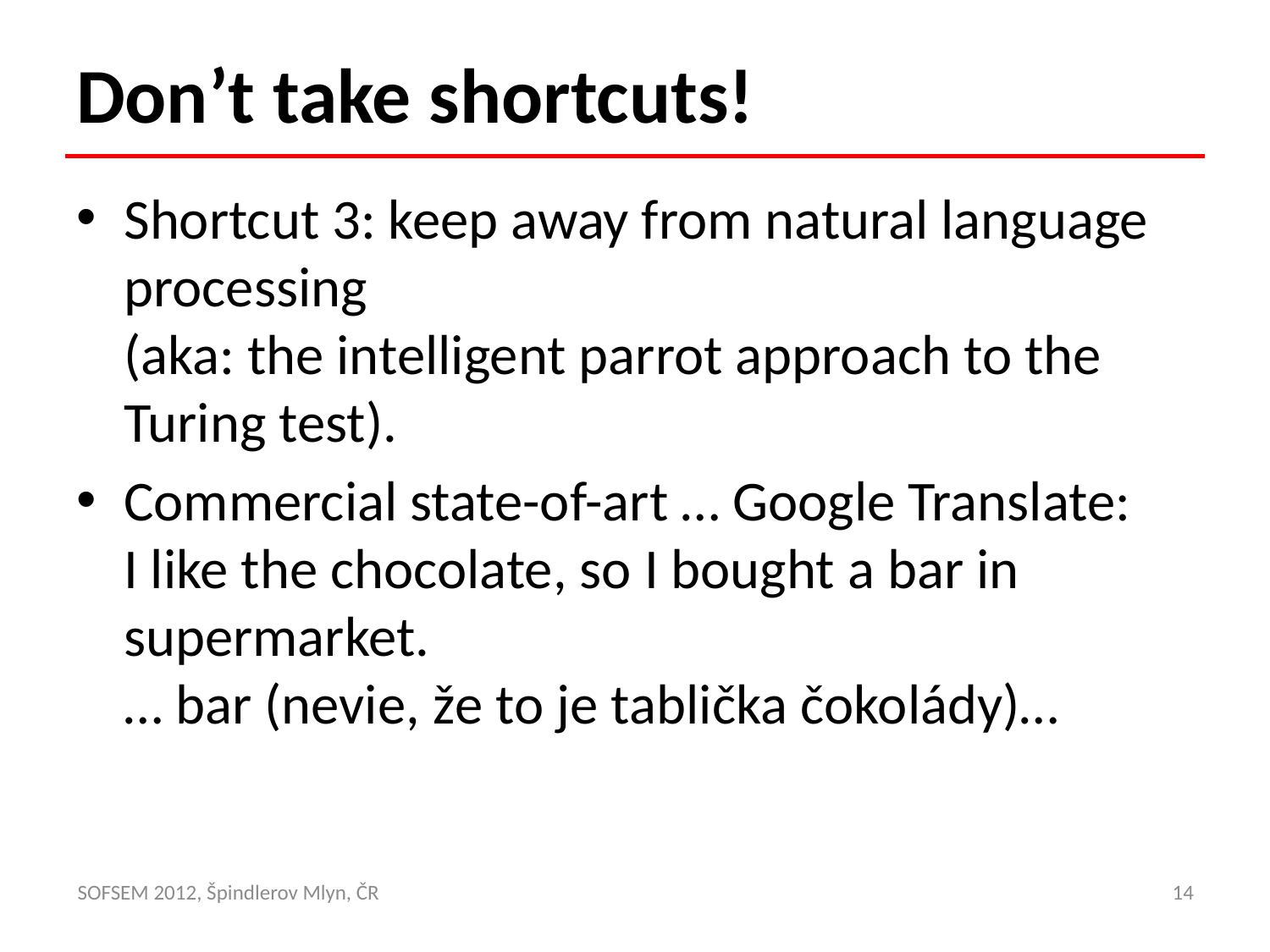

# Don’t take shortcuts!
Shortcut 3: keep away from natural language processing
(aka: the intelligent parrot approach to the Turing test).
Commercial state-of-art … Google Translate:
I like the chocolate, so I bought a bar in supermarket.
… bar (nevie, že to je tablička čokolády)…

SOFSEM 2012, Špindlerov Mlyn, ČR
14